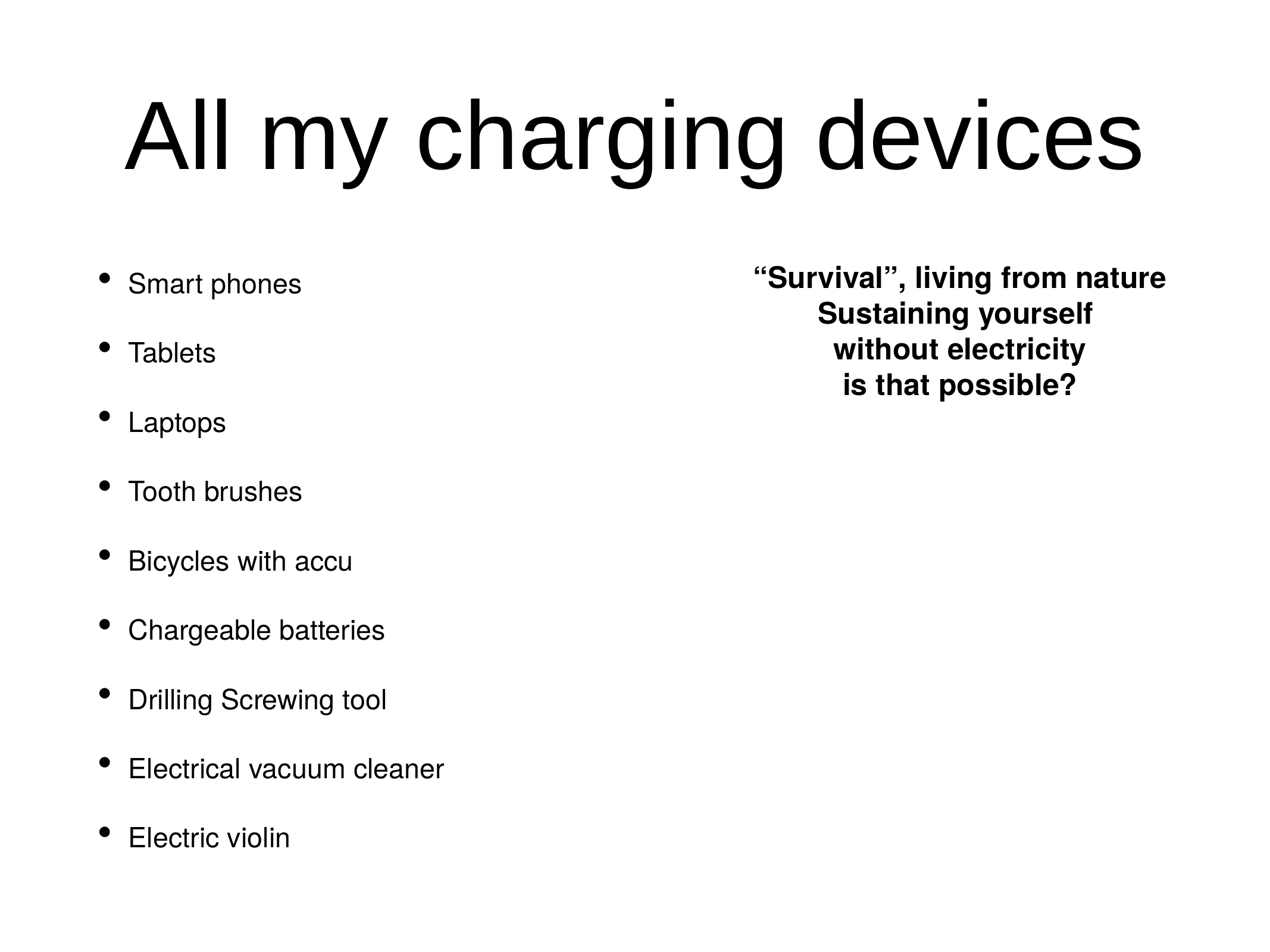

# All my charging devices
Smart phones
Tablets
Laptops
Tooth brushes
Bicycles with accu
Chargeable batteries
Drilling Screwing tool
Electrical vacuum cleaner
Electric violin
“Survival”, living from nature
Sustaining yourself
without electricity
is that possible?